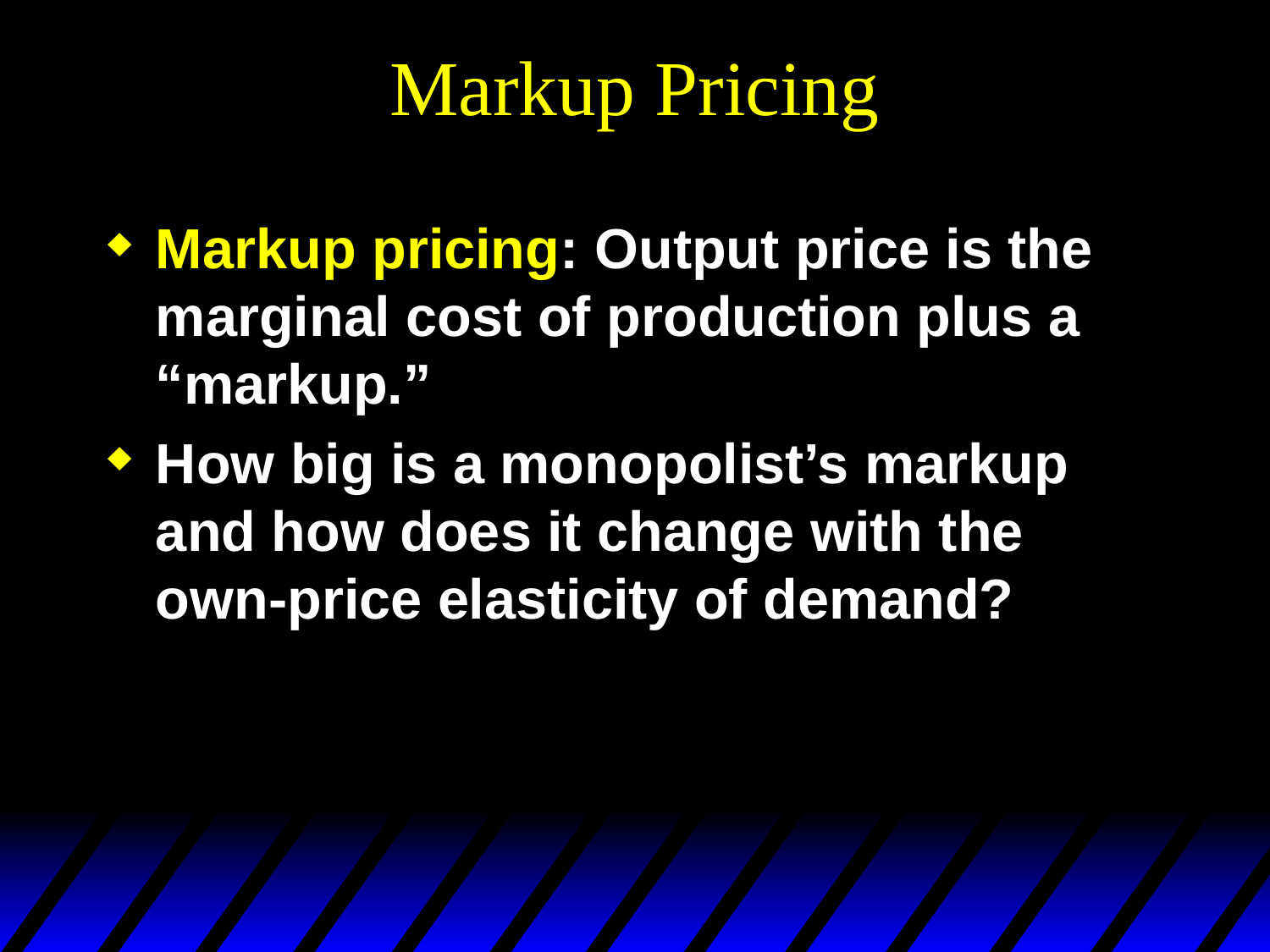

# Markup Pricing
Markup pricing: Output price is the marginal cost of production plus a “markup.”
How big is a monopolist’s markup and how does it change with the own-price elasticity of demand?